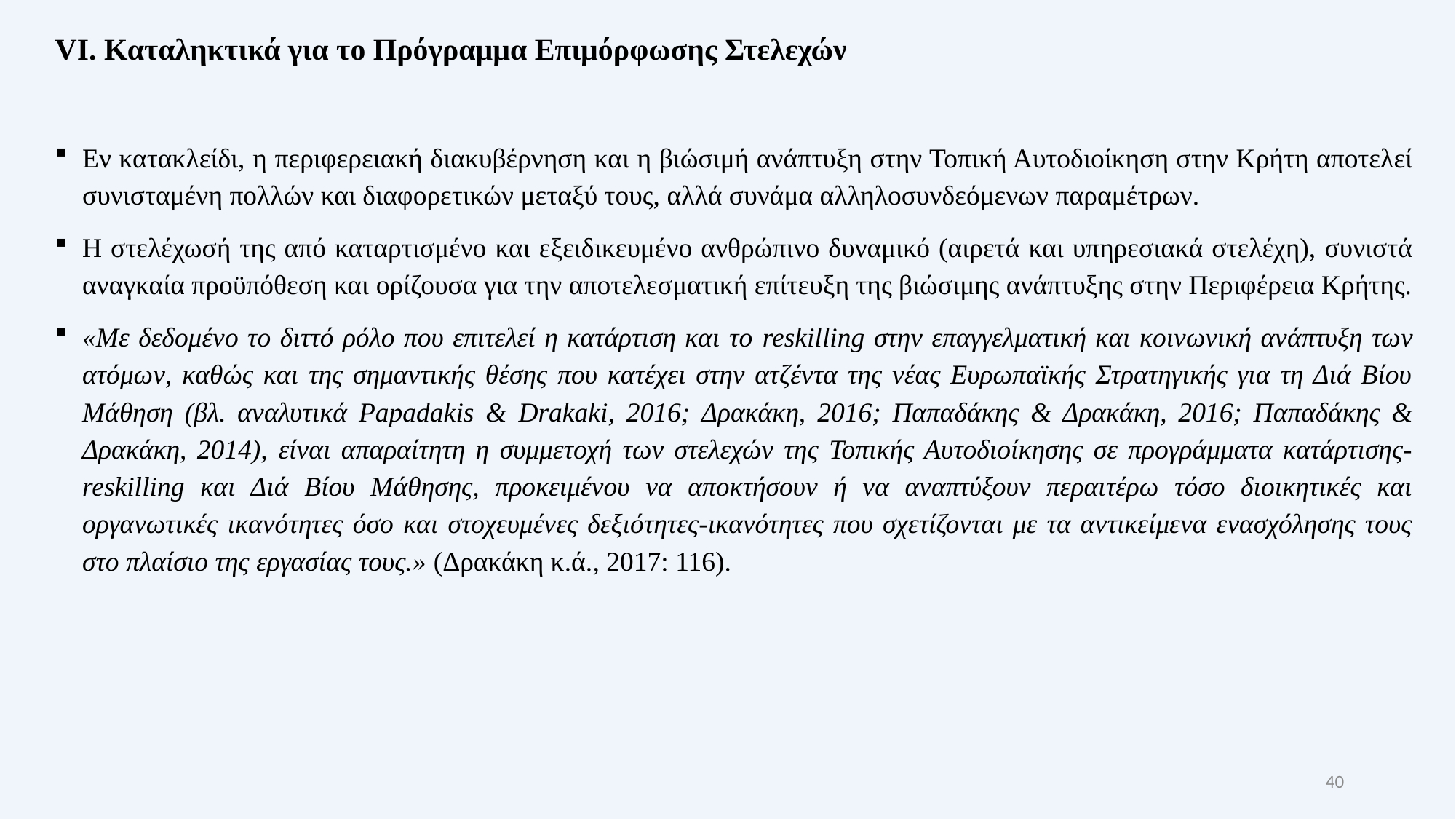

VI. Καταληκτικά για το Πρόγραμμα Επιμόρφωσης Στελεχών

Εν κατακλείδι, η περιφερειακή διακυβέρνηση και η βιώσιμή ανάπτυξη στην Τοπική Αυτοδιοίκηση στην Κρήτη αποτελεί συνισταμένη πολλών και διαφορετικών μεταξύ τους, αλλά συνάμα αλληλοσυνδεόμενων παραμέτρων.
Η στελέχωσή της από καταρτισμένο και εξειδικευμένο ανθρώπινο δυναμικό (αιρετά και υπηρεσιακά στελέχη), συνιστά αναγκαία προϋπόθεση και ορίζουσα για την αποτελεσματική επίτευξη της βιώσιμης ανάπτυξης στην Περιφέρεια Κρήτης.
«Με δεδομένο το διττό ρόλο που επιτελεί η κατάρτιση και το reskilling στην επαγγελματική και κοινωνική ανάπτυξη των ατόμων, καθώς και της σημαντικής θέσης που κατέχει στην ατζέντα της νέας Ευρωπαϊκής Στρατηγικής για τη Διά Βίου Μάθηση (βλ. αναλυτικά Papadakis & Drakaki, 2016; Δρακάκη, 2016; Παπαδάκης & Δρακάκη, 2016; Παπαδάκης & Δρακάκη, 2014), είναι απαραίτητη η συμμετοχή των στελεχών της Τοπικής Αυτοδιοίκησης σε προγράμματα κατάρτισης-reskilling και Διά Βίου Μάθησης, προκειμένου να αποκτήσουν ή να αναπτύξουν περαιτέρω τόσο διοικητικές και οργανωτικές ικανότητες όσο και στοχευμένες δεξιότητες-ικανότητες που σχετίζονται με τα αντικείμενα ενασχόλησης τους στο πλαίσιο της εργασίας τους.» (Δρακάκη κ.ά., 2017: 116).

40